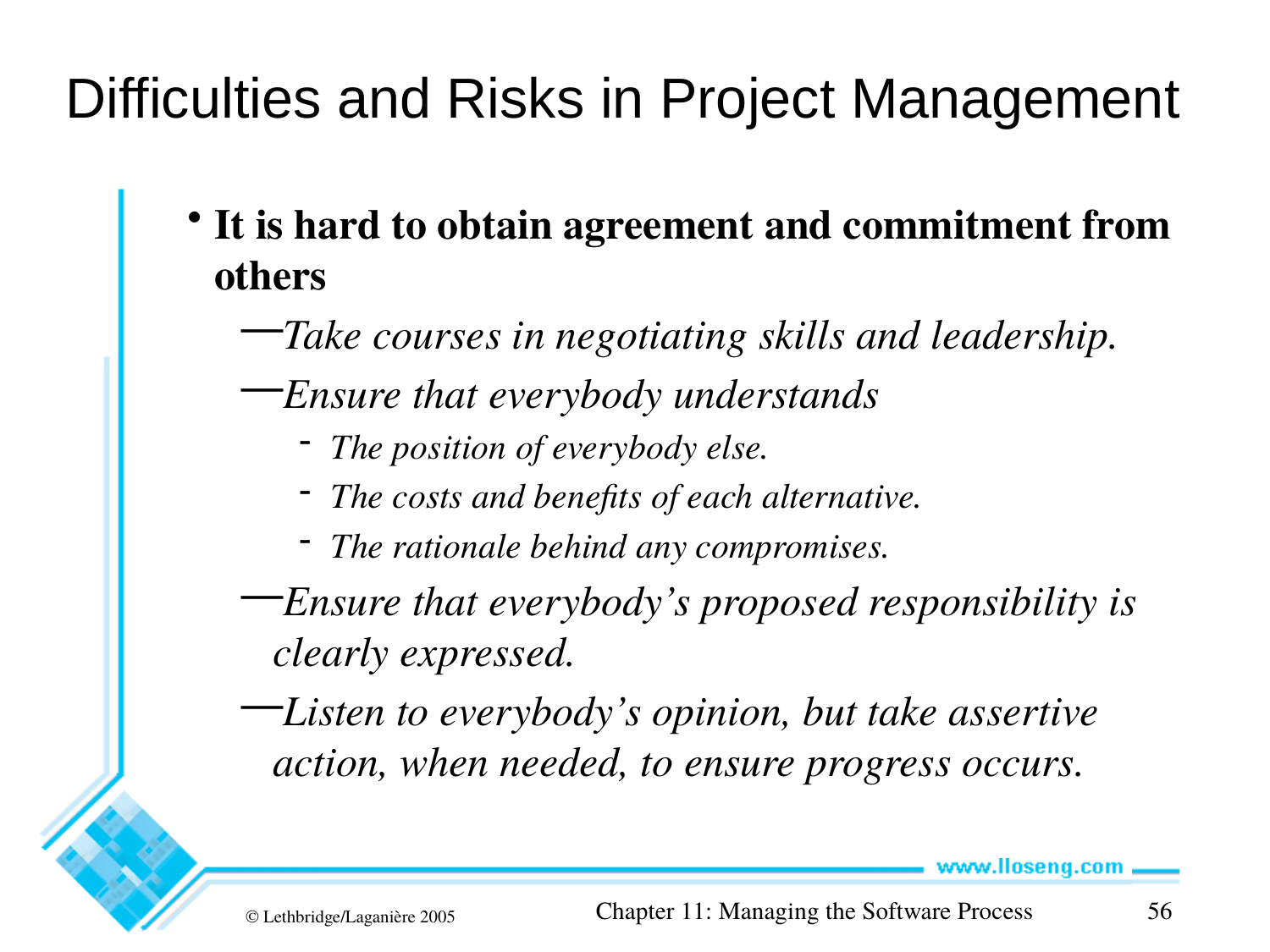

# Difficulties and Risks in Project Management
It is hard to obtain agreement and commitment from others
Take courses in negotiating skills and leadership.
Ensure that everybody understands
The position of everybody else.
The costs and benefits of each alternative.
The rationale behind any compromises.
Ensure that everybody’s proposed responsibility is clearly expressed.
Listen to everybody’s opinion, but take assertive action, when needed, to ensure progress occurs.
Chapter 11: Managing the Software Process
56
© Lethbridge/Laganière 2005